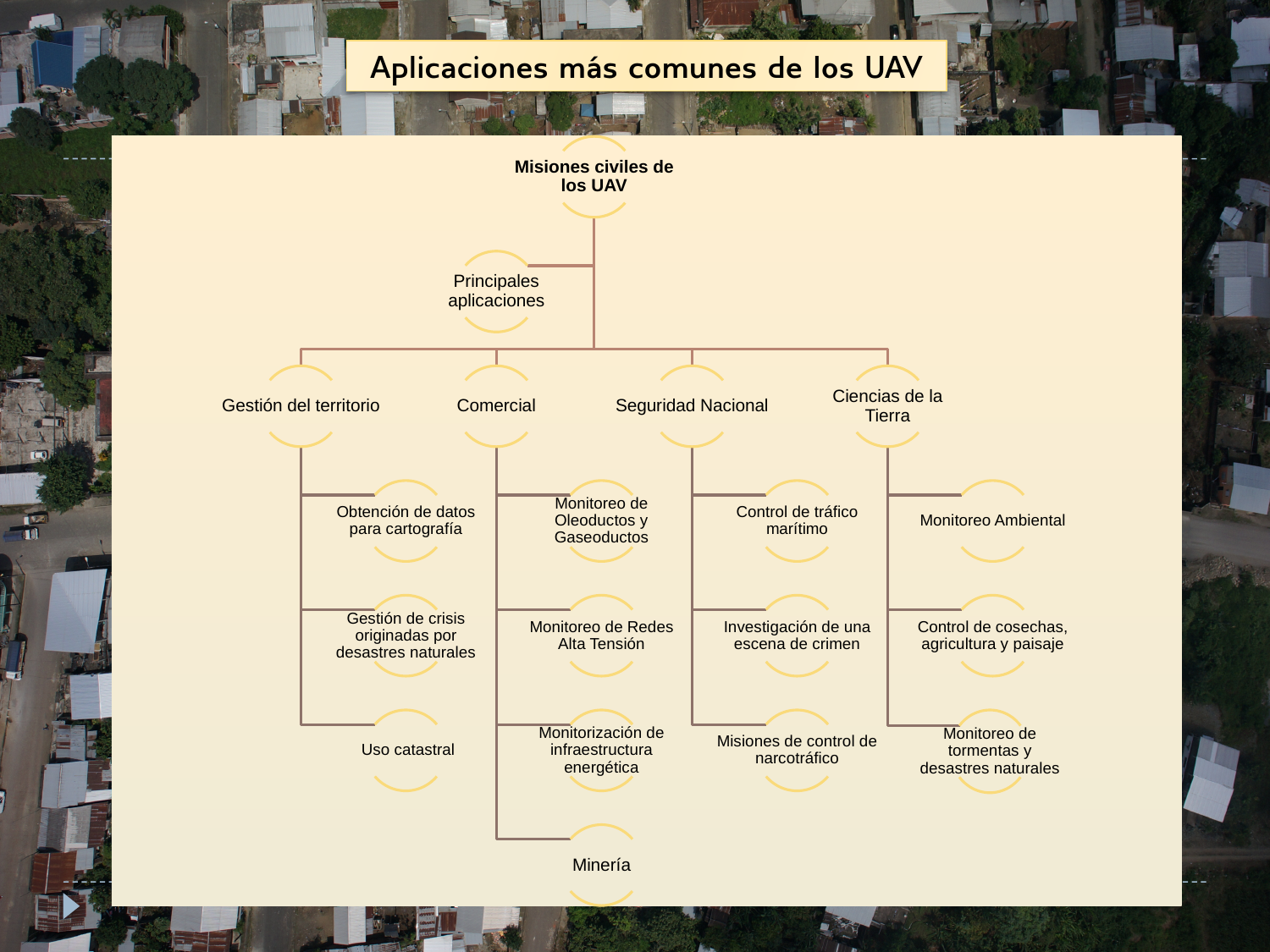

Aplicaciones más comunes de los UAV
Misiones civiles de los UAV
Gestión del territorio
Obtención de datos para cartografía
Gestión de crisis originadas por desastres naturales
 Uso catastral
Comercial
Monitoreo de Oleoductos y Gaseoductos
Monitoreo de Redes Alta Tensión
Monitorización de infraestructura energética
Minería
Seguridad Nacional
Control de tráfico marítimo
Investigación de una escena de crimen
Misiones de control de narcotráfico
Ciencias de la Tierra
Monitoreo Ambiental
Control de cosechas, agricultura y paisaje
Monitoreo de tormentas y desastres naturales
Principales aplicaciones